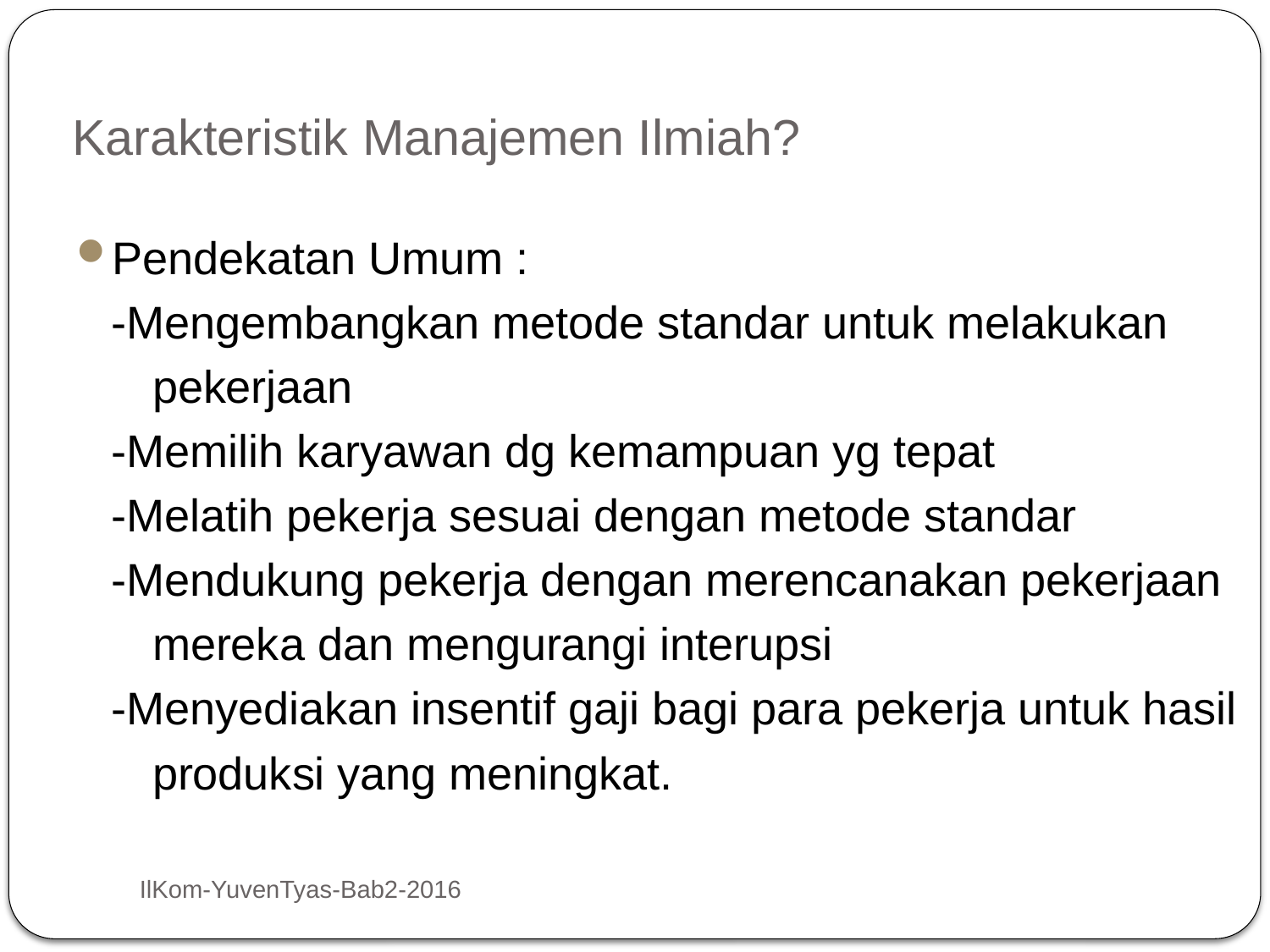

# Karakteristik Manajemen Ilmiah?
Pendekatan Umum :
	-Mengembangkan metode standar untuk melakukan
      pekerjaan
	-Memilih karyawan dg kemampuan yg tepat
	-Melatih pekerja sesuai dengan metode standar
	-Mendukung pekerja dengan merencanakan pekerjaan
      mereka dan mengurangi interupsi
	-Menyediakan insentif gaji bagi para pekerja untuk hasil
      produksi yang meningkat.
IlKom-YuvenTyas-Bab2-2016